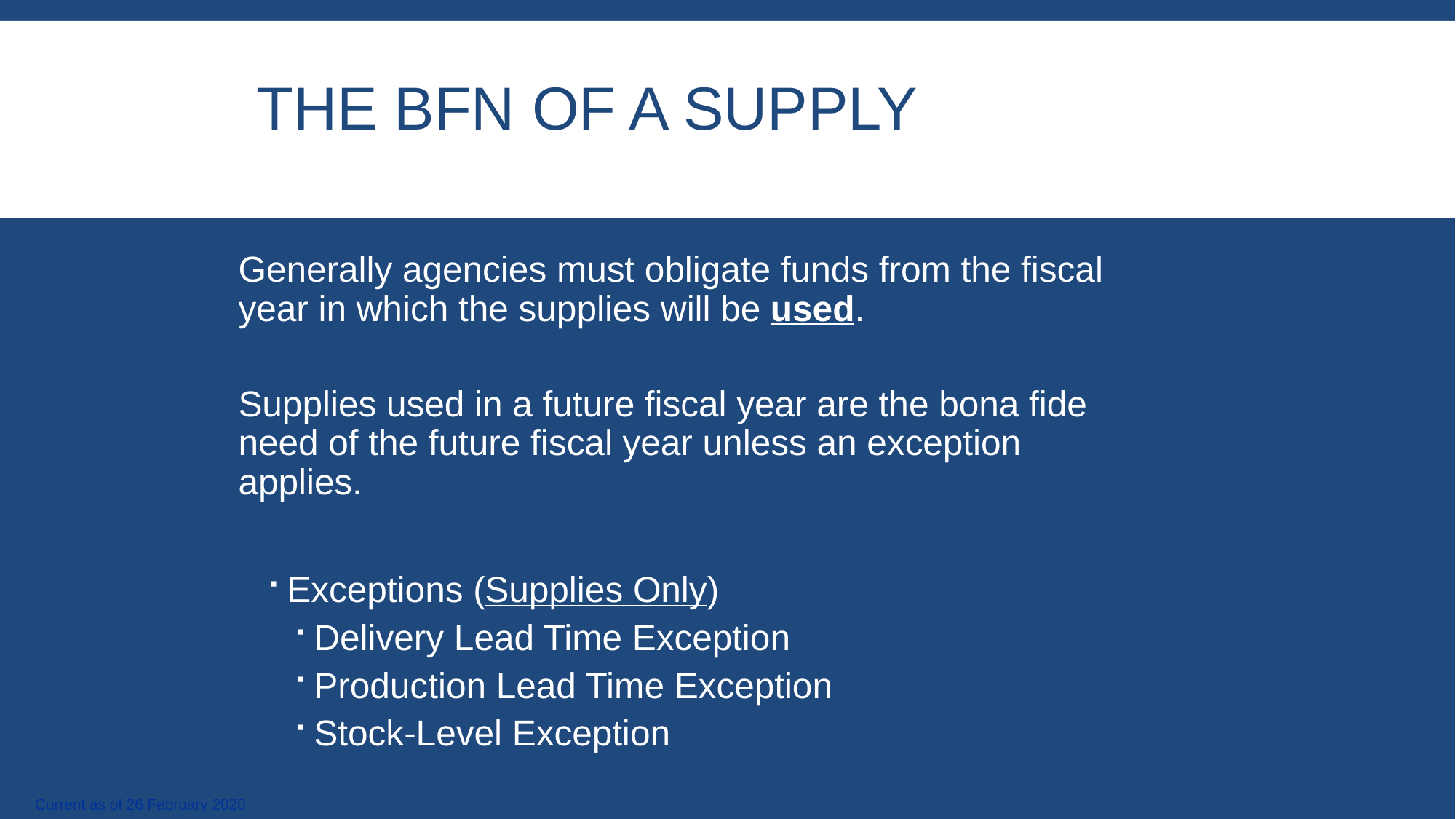

# The BFN of a Supply
Generally agencies must obligate funds from the fiscal year in which the supplies will be used.

Supplies used in a future fiscal year are the bona fide need of the future fiscal year unless an exception applies.

Exceptions (Supplies Only)
Delivery Lead Time Exception
Production Lead Time Exception
Stock-Level Exception